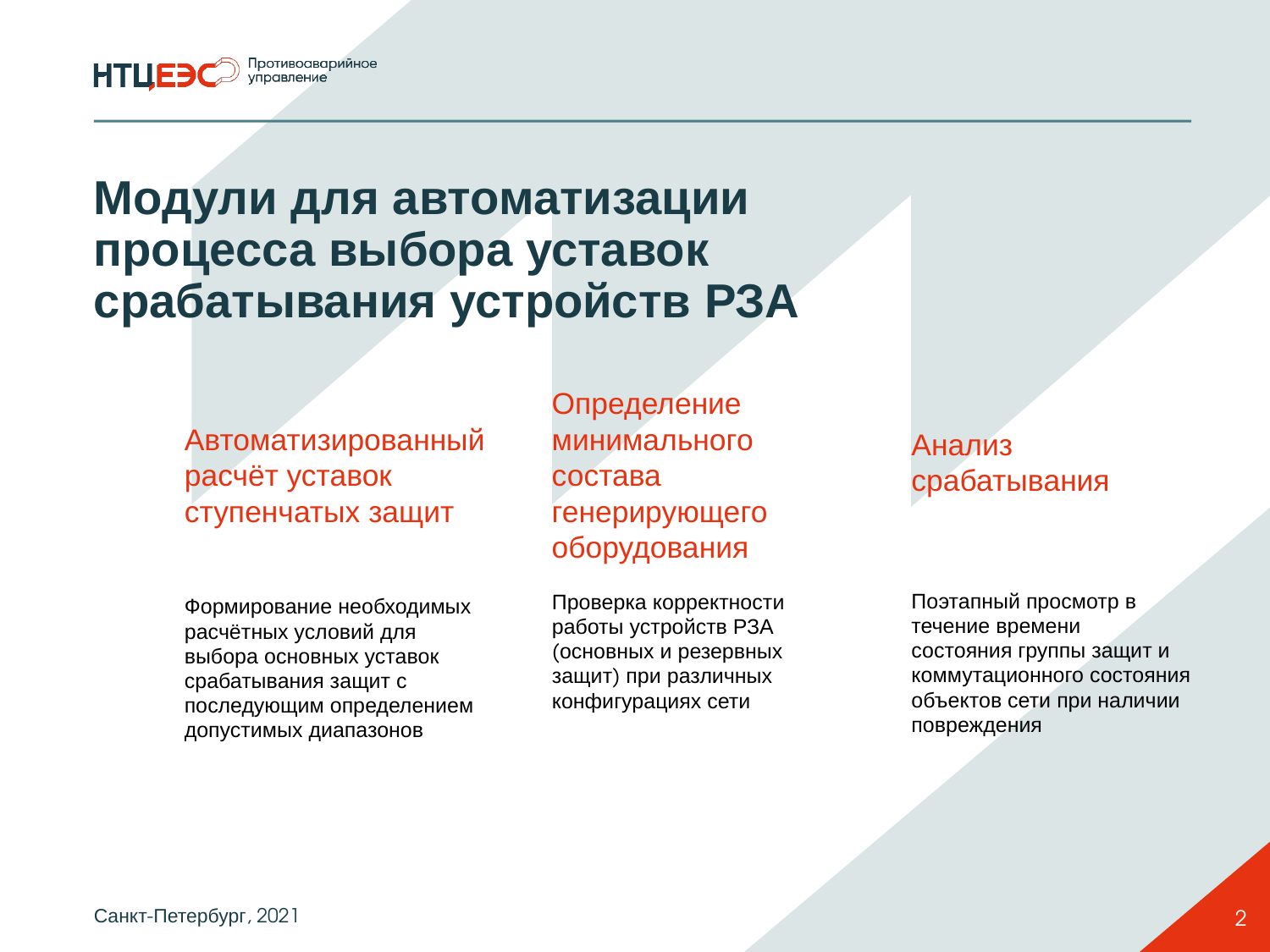

# Модули для автоматизации процесса выбора уставок срабатывания устройств РЗА
Определение минимального состава генерирующего оборудования
Автоматизированный расчёт уставок ступенчатых защит
Анализ срабатывания
Поэтапный просмотр в течение времени  состояния группы защит и коммутационного состояния объектов сети при наличии повреждения
Проверка корректности работы устройств РЗА (основных и резервных защит) при различных конфигурациях сети
Формирование необходимых расчётных условий для выбора основных уставок срабатывания защит с последующим определением допустимых диапазонов
2
Санкт-Петербург, 2021